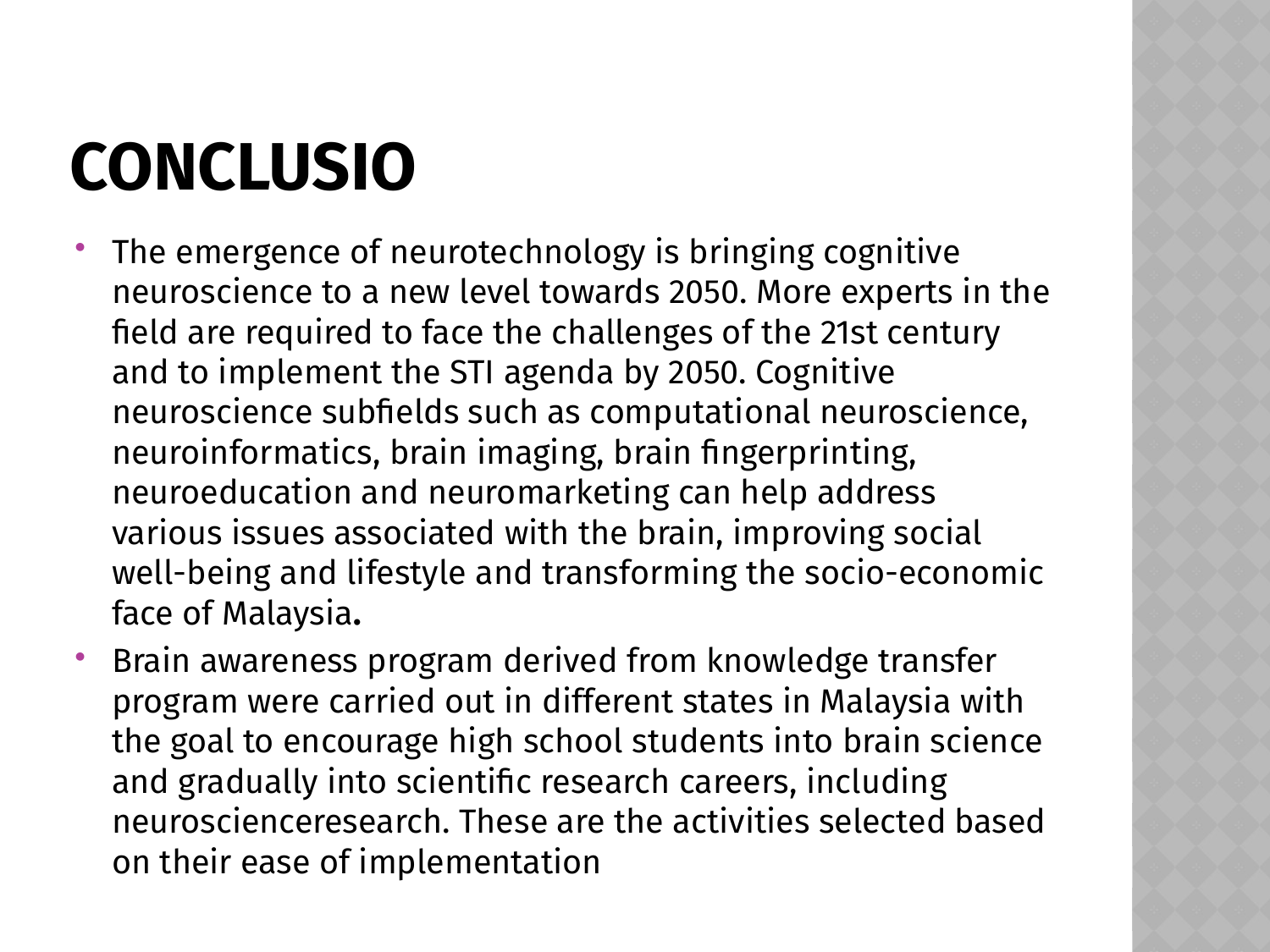

# Conclusio
The emergence of neurotechnology is bringing cognitive neuroscience to a new level towards 2050. More experts in the field are required to face the challenges of the 21st century and to implement the STI agenda by 2050. Cognitive neuroscience subfields such as computational neuroscience, neuroinformatics, brain imaging, brain fingerprinting, neuroeducation and neuromarketing can help address various issues associated with the brain, improving social well-being and lifestyle and transforming the socio-economic face of Malaysia.
Brain awareness program derived from knowledge transfer program were carried out in different states in Malaysia with the goal to encourage high school students into brain science and gradually into scientific research careers, including neuroscienceresearch. These are the activities selected based on their ease of implementation